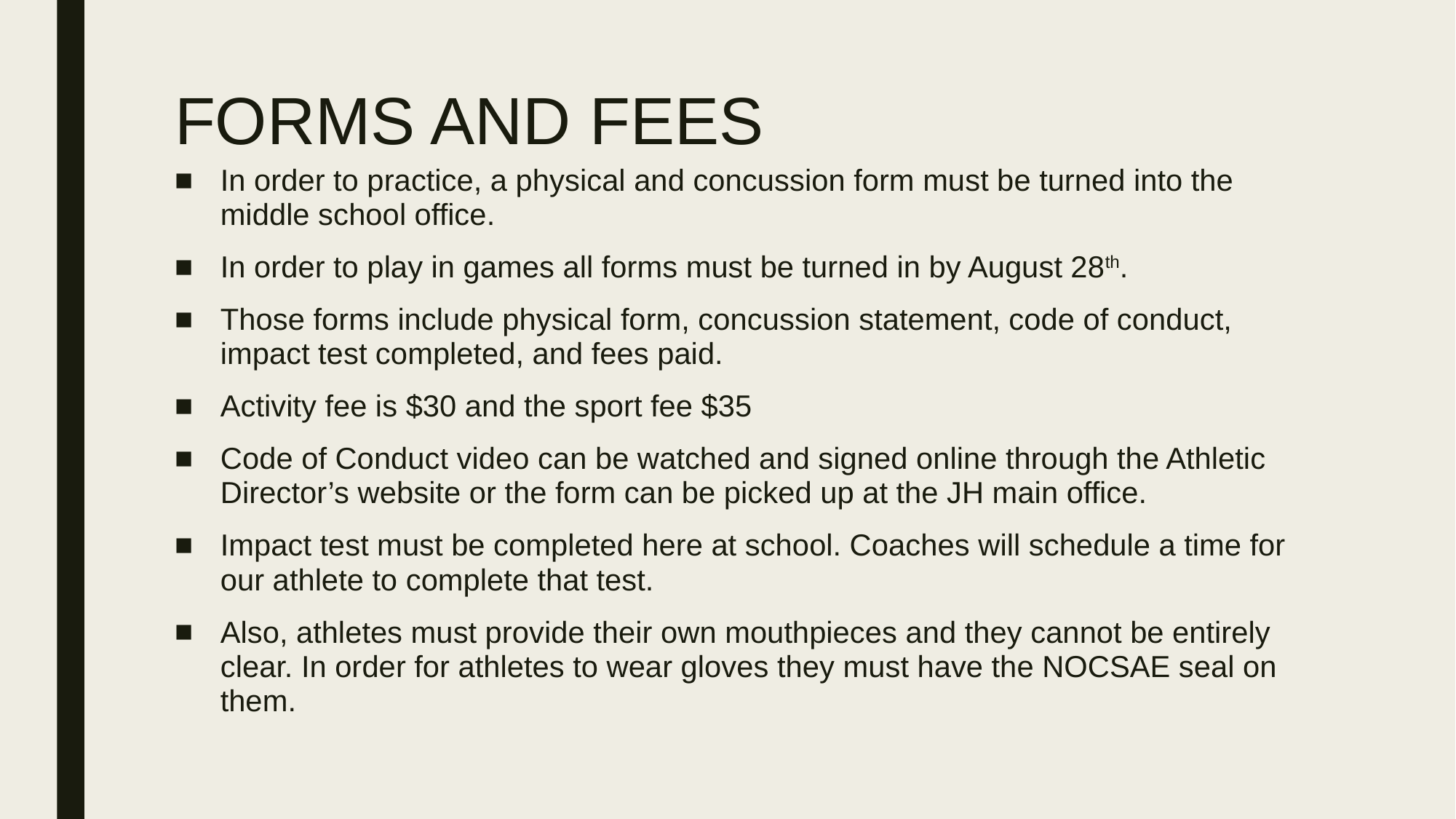

# FORMS AND FEES
In order to practice, a physical and concussion form must be turned into the middle school office.
In order to play in games all forms must be turned in by August 28th.
Those forms include physical form, concussion statement, code of conduct, impact test completed, and fees paid.
Activity fee is $30 and the sport fee $35
Code of Conduct video can be watched and signed online through the Athletic Director’s website or the form can be picked up at the JH main office.
Impact test must be completed here at school. Coaches will schedule a time for our athlete to complete that test.
Also, athletes must provide their own mouthpieces and they cannot be entirely clear. In order for athletes to wear gloves they must have the NOCSAE seal on them.